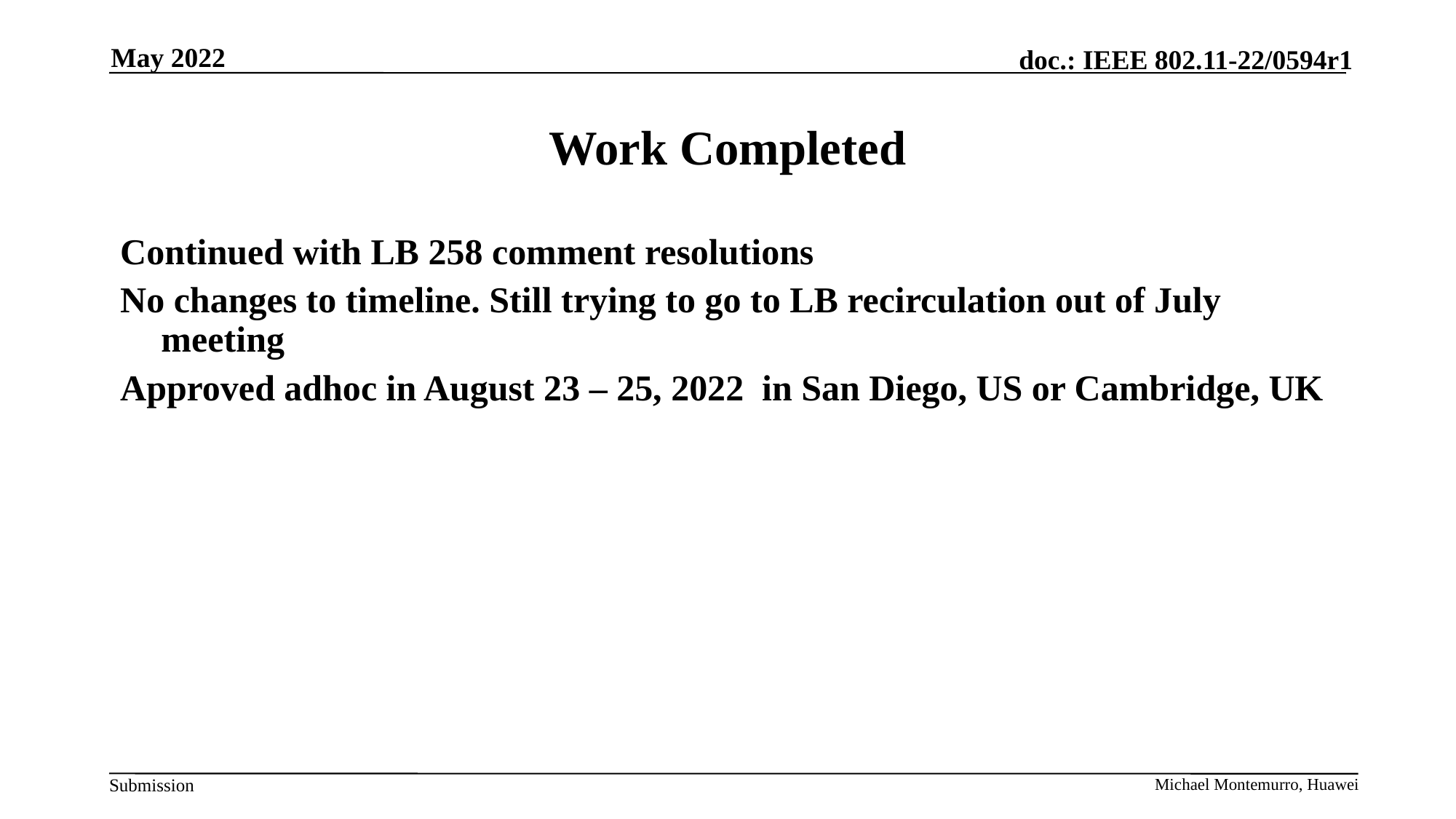

May 2022
# Work Completed
Continued with LB 258 comment resolutions
No changes to timeline. Still trying to go to LB recirculation out of July meeting
Approved adhoc in August 23 – 25, 2022  in San Diego, US or Cambridge, UK

Michael Montemurro, Huawei